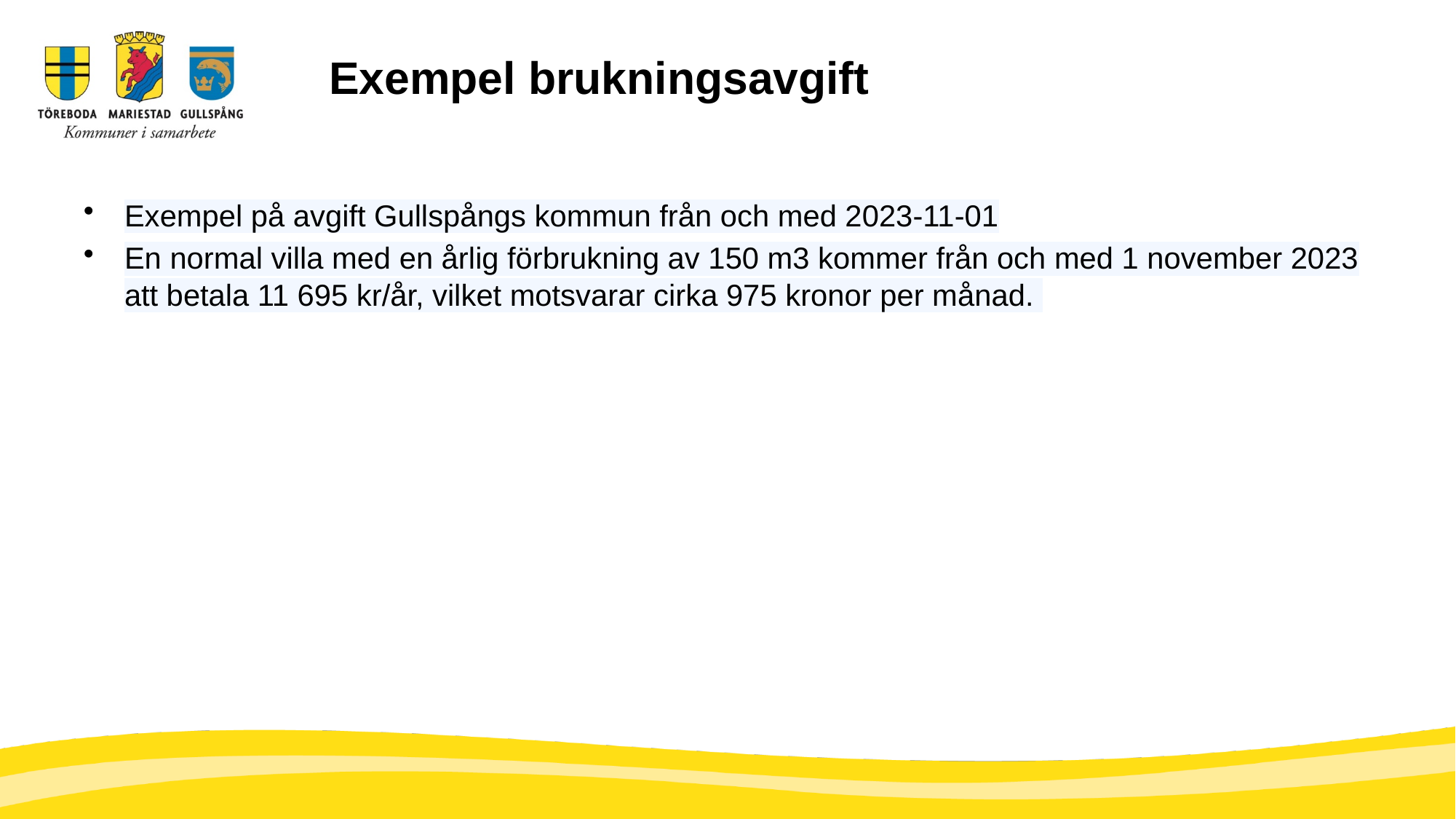

# Exempel brukningsavgift
Exempel på avgift Gullspångs kommun från och med 2023-11-01
En normal villa med en årlig förbrukning av 150 m3 kommer från och med 1 november 2023 att betala 11 695 kr/år, vilket motsvarar cirka 975 kronor per månad.